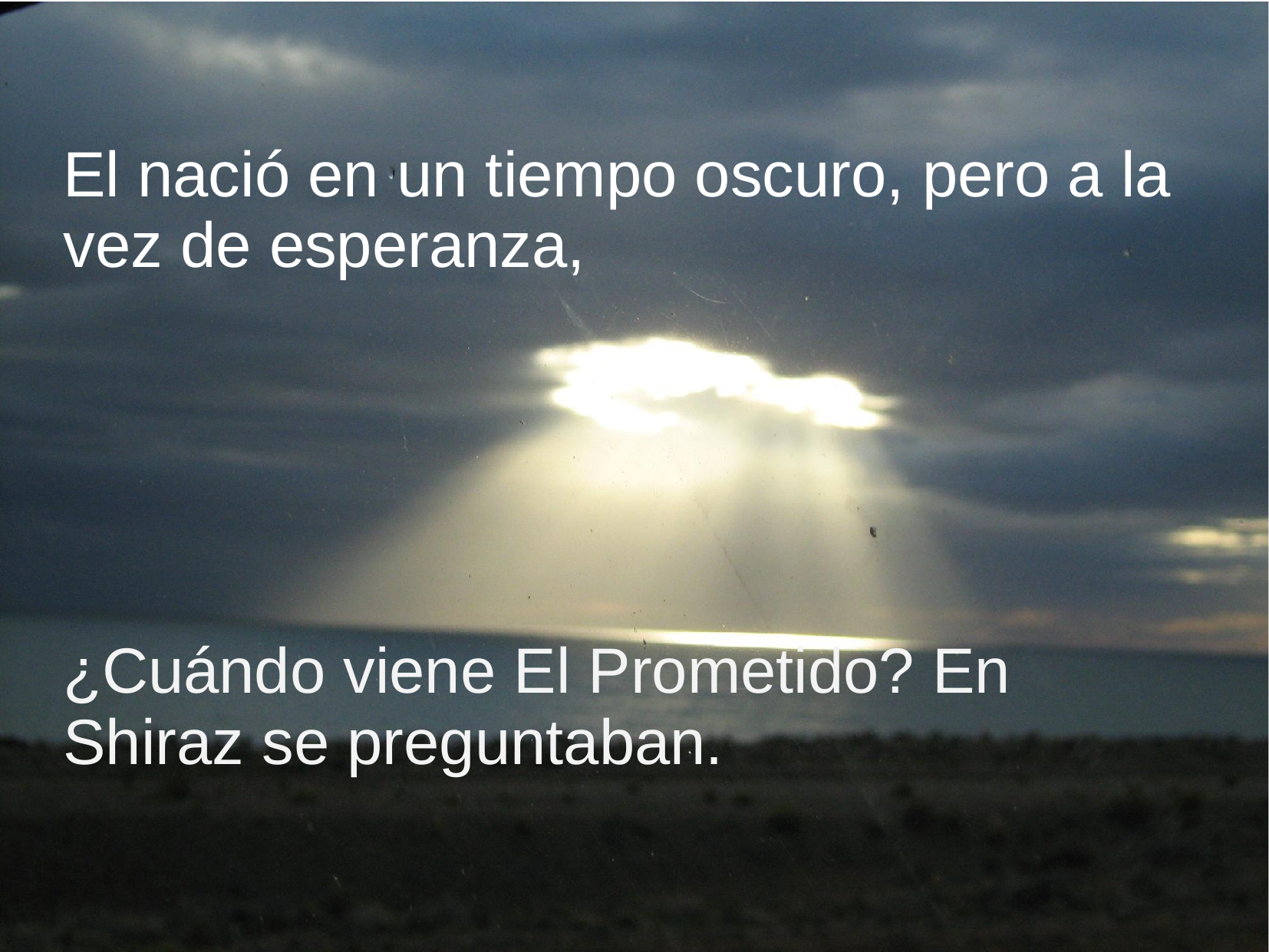

El nació en un tiempo oscuro, pero a la vez de esperanza,

¿Cuándo viene El Prometido? En Shiraz se preguntaban.